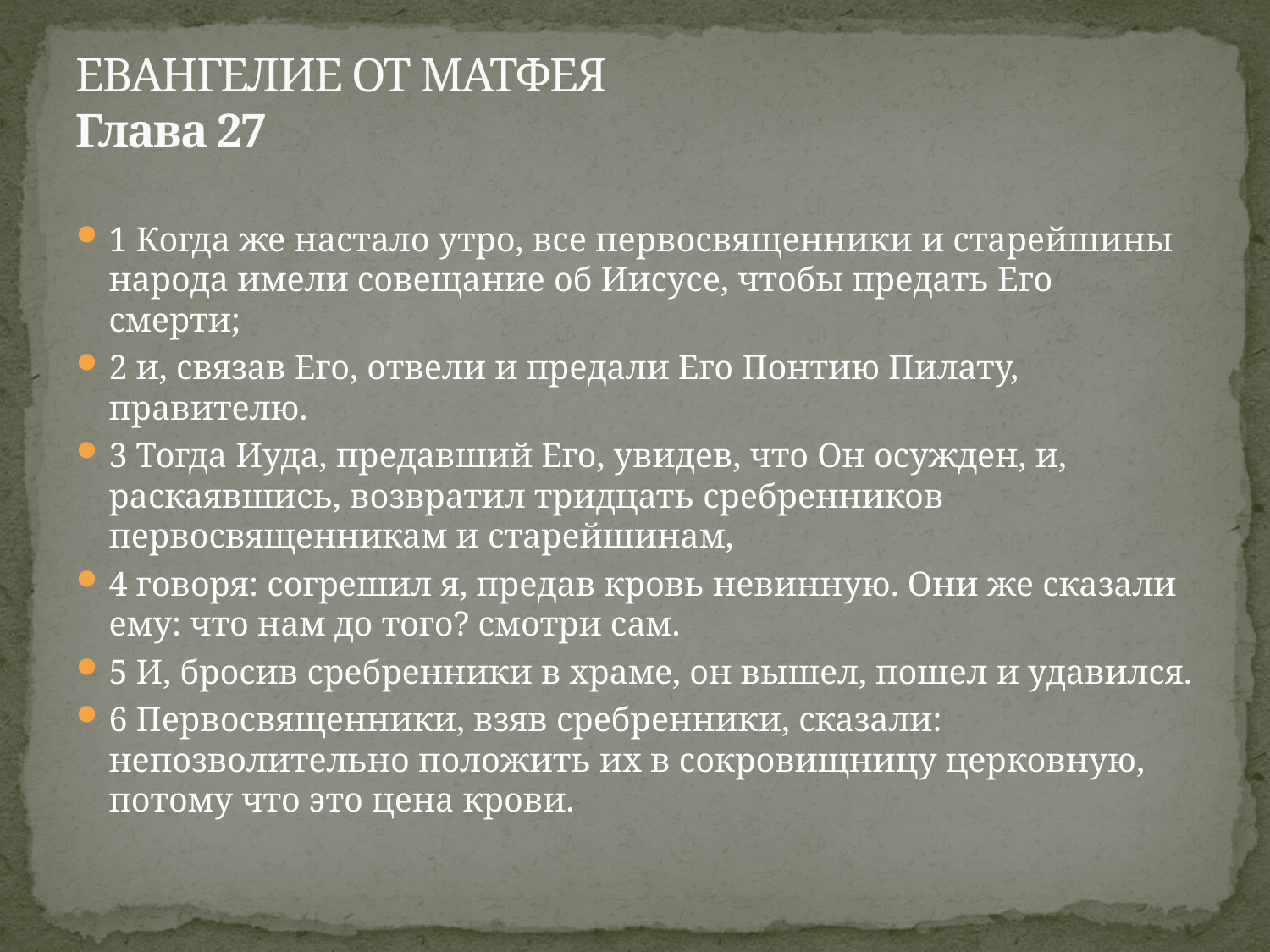

# ЕВАНГЕЛИЕ ОТ МАТФЕЯ Глава 27
1 Когда же настало утро, все первосвященники и старейшины народа имели совещание об Иисусе, чтобы предать Его смерти;
2 и, связав Его, отвели и предали Его Понтию Пилату, правителю.
3 Тогда Иуда, предавший Его, увидев, что Он осужден, и, раскаявшись, возвратил тридцать сребренников первосвященникам и старейшинам,
4 говоря: согрешил я, предав кровь невинную. Они же сказали ему: что нам до того? смотри сам.
5 И, бросив сребренники в храме, он вышел, пошел и удавился.
6 Первосвященники, взяв сребренники, сказали: непозволительно положить их в сокровищницу церковную, потому что это цена крови.